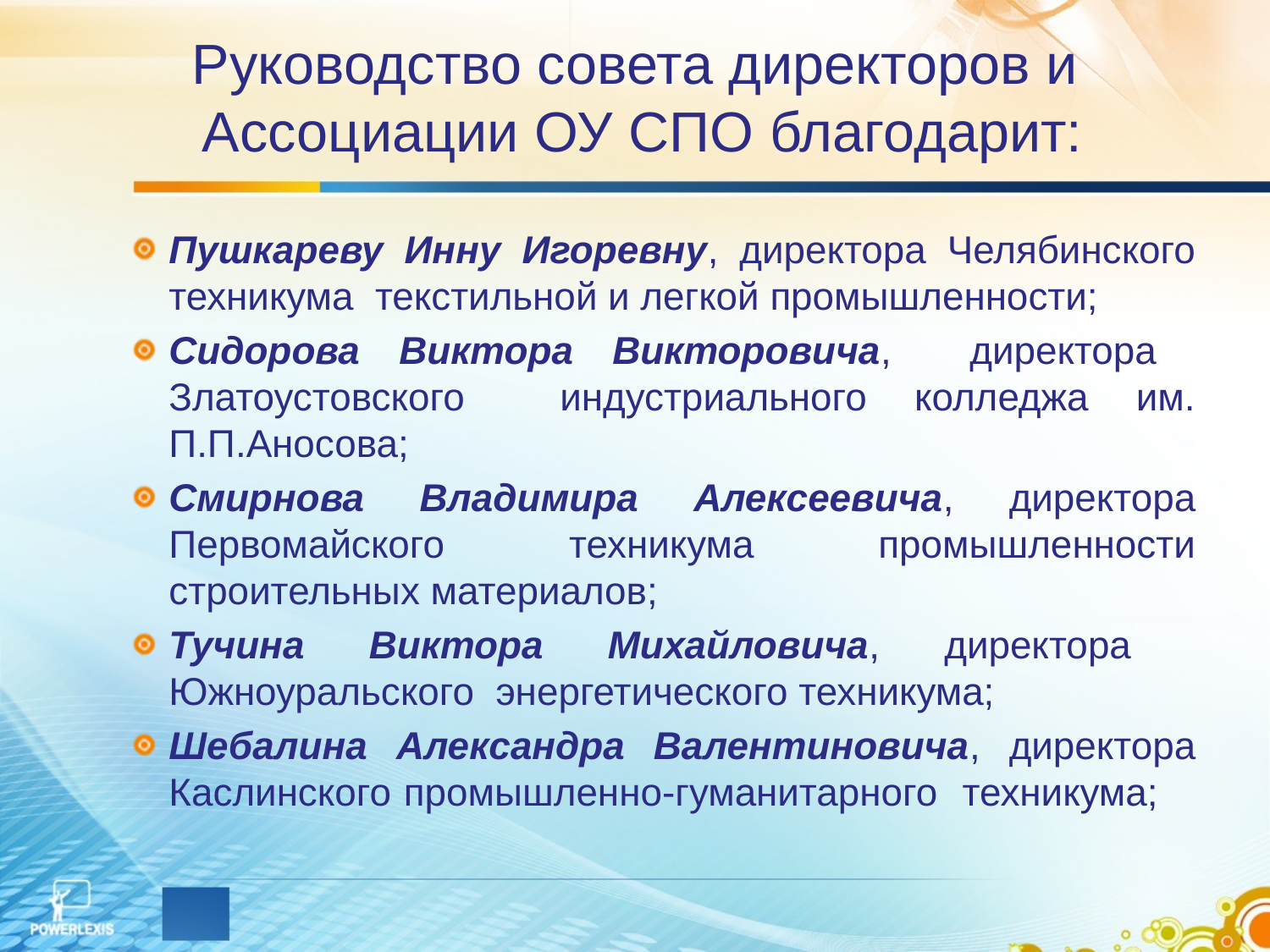

# Руководство совета директоров и Ассоциации ОУ СПО благодарит:
Пушкареву Инну Игоревну, директора Челябинского техникума  текстильной и легкой промышленности;
Сидорова Виктора Викторовича,  директора  Златоустовского  индустриального колледжа им. П.П.Аносова;
Смирнова Владимира Алексеевича, директора Первомайского  техникума  промышленности строительных материалов;
Тучина Виктора Михайловича, директора  Южноуральского  энергетического техникума;
Шебалина Александра Валентиновича, директора Каслинского промышленно-гуманитарного  техникума;